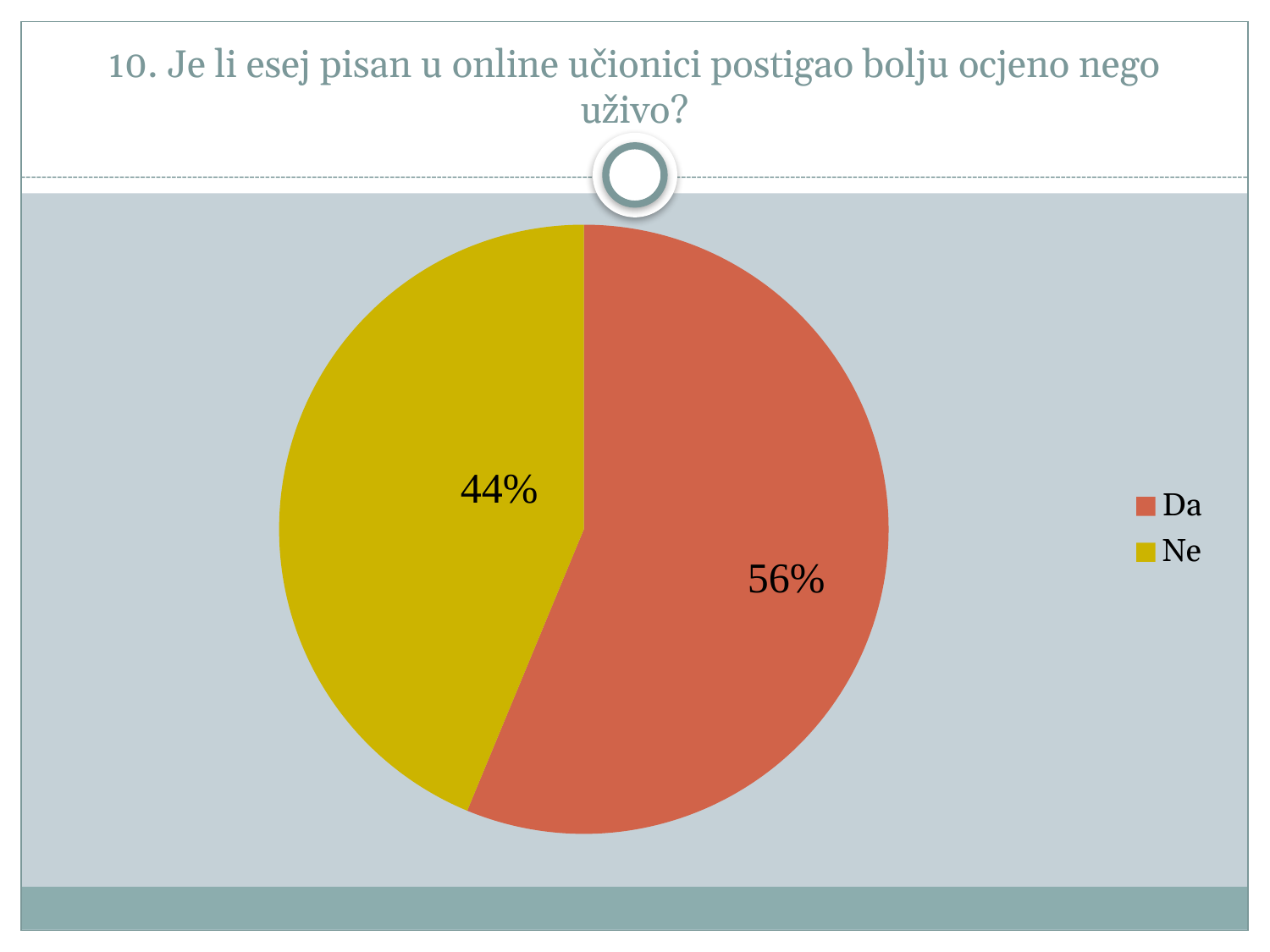

# 10. Je li esej pisan u online učionici postigao bolju ocjeno nego uživo?

### Chart

| Category | Sales |
|---|---|
| Da | 9.0 |
| Ne | 7.0 |